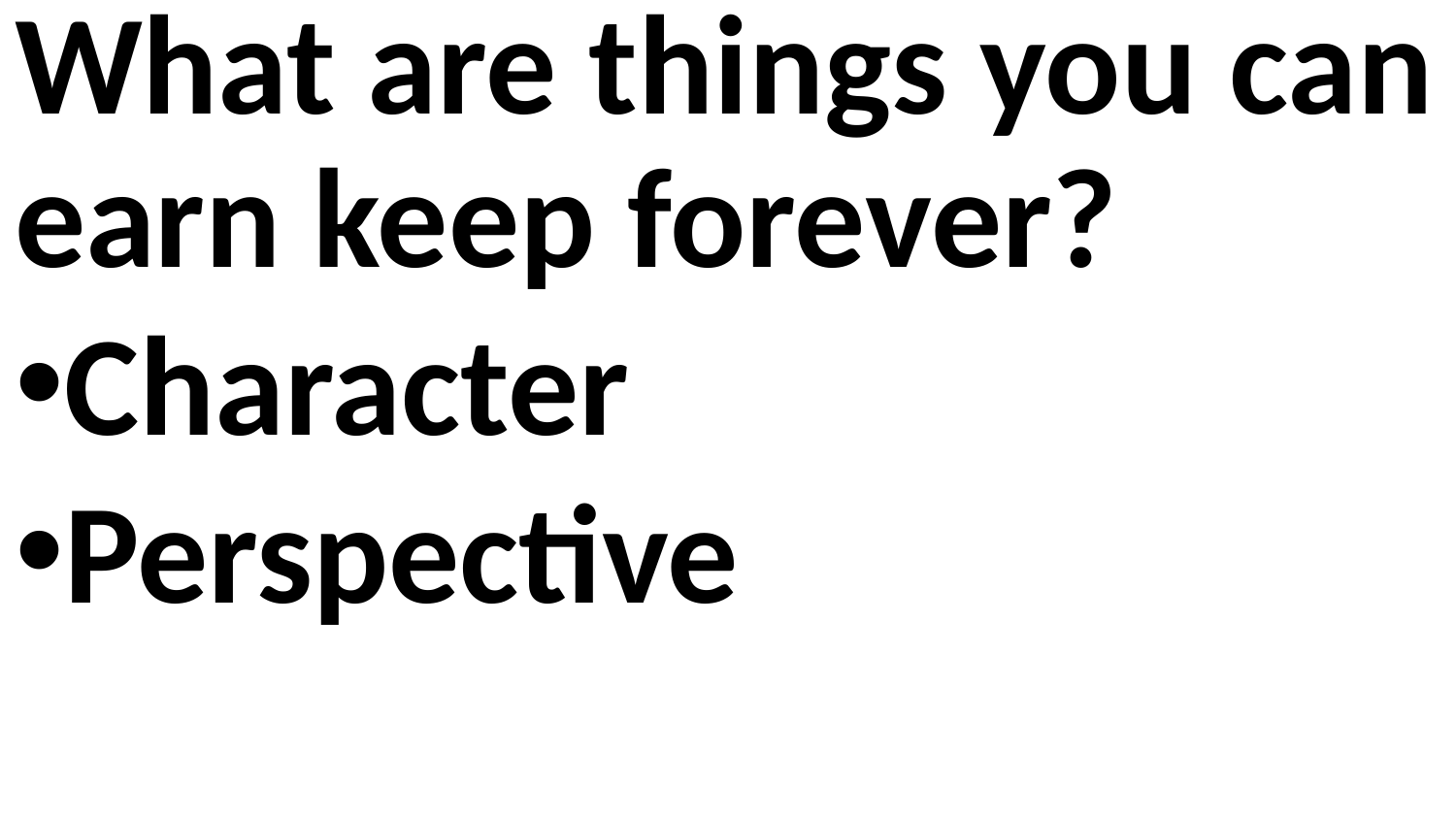

What are things you can earn keep forever?
Character
Perspective

Talents/skills
Experience which becomes knowledge & wisdom